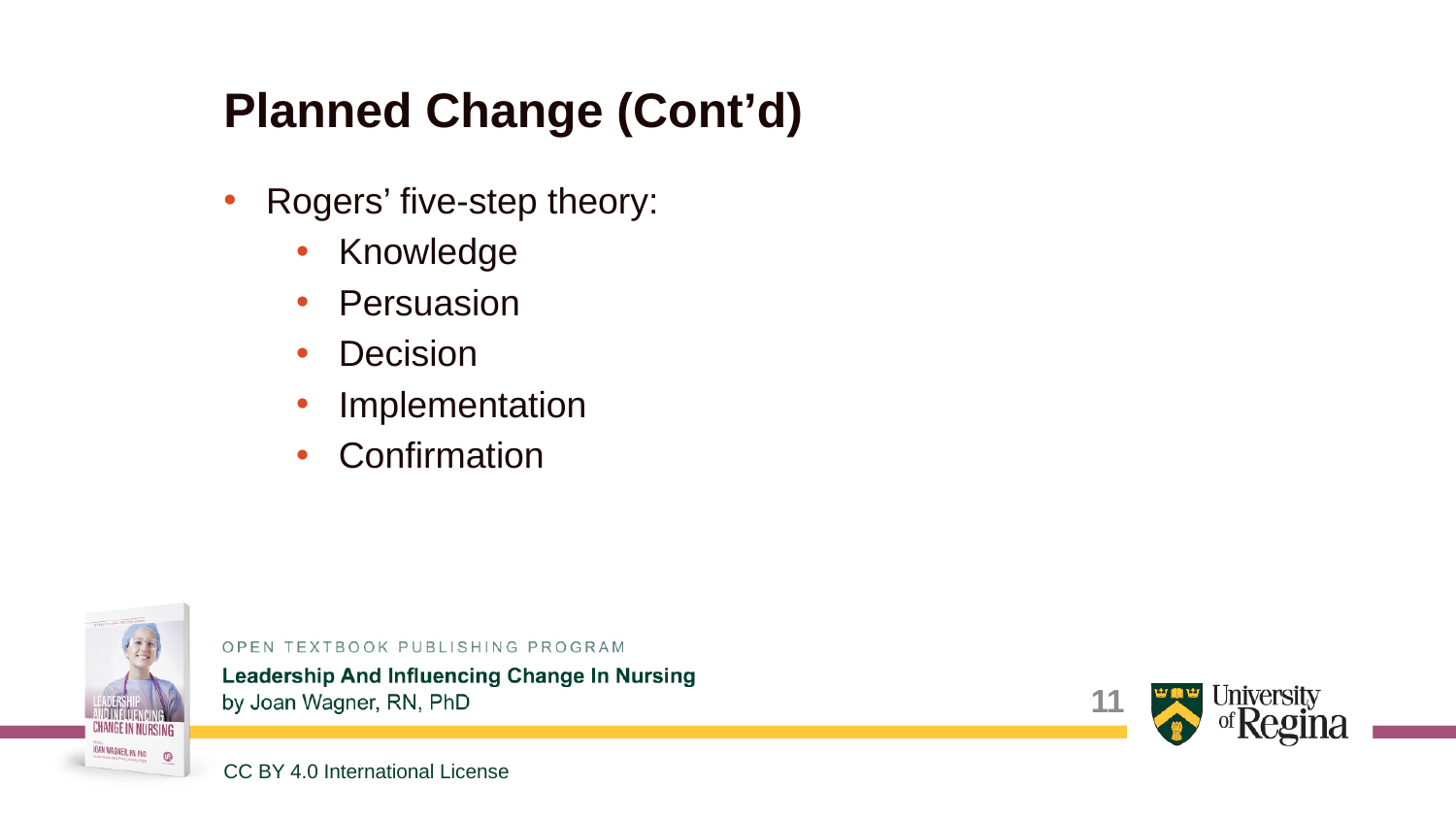

# Planned Change (Cont’d)
Rogers’ five-step theory:
Knowledge
Persuasion
Decision
Implementation
Confirmation

11
CC BY 4.0 International License